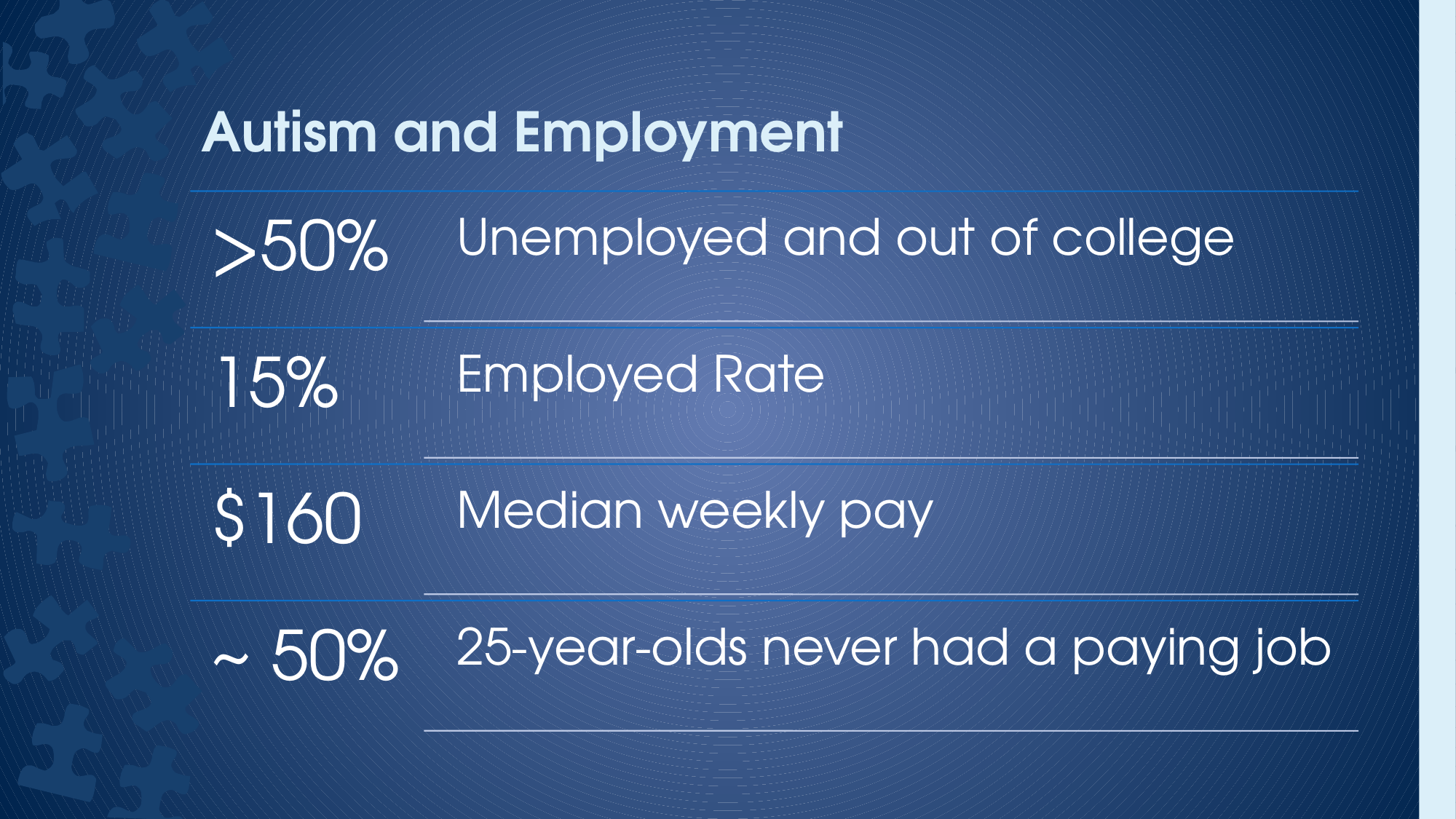

# Autism and Employment
>50%
Unemployed and out of college
15%
Employed Rate
$160
Median weekly pay
~ 50%
25-year-olds never had a paying job